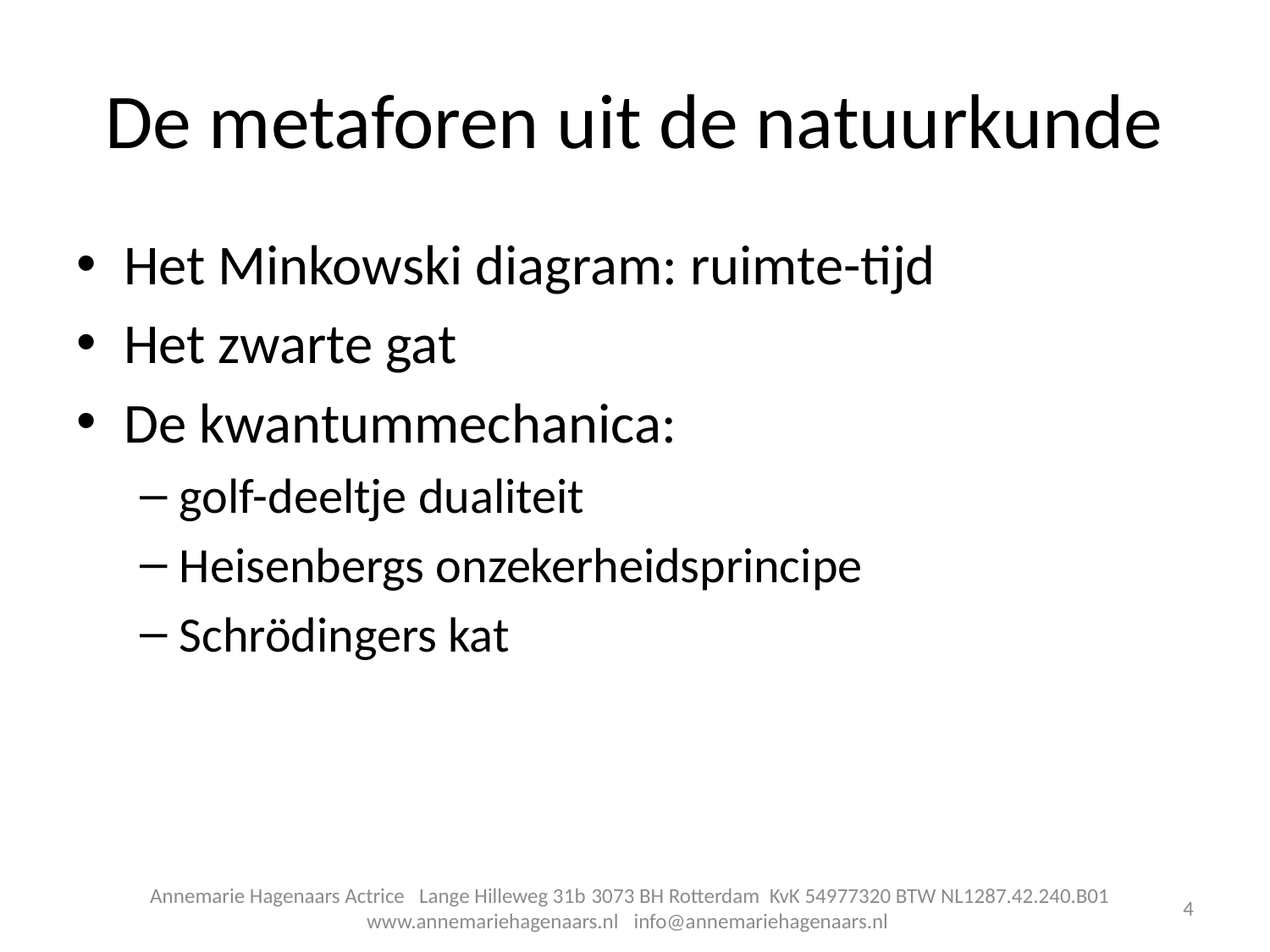

# De metaforen uit de natuurkunde
Het Minkowski diagram: ruimte-tijd
Het zwarte gat
De kwantummechanica:
golf-deeltje dualiteit
Heisenbergs onzekerheidsprincipe
Schrödingers kat
Annemarie Hagenaars Actrice   Lange Hilleweg 31b 3073 BH Rotterdam  KvK 54977320 BTW NL1287.42.240.B01
www.annemariehagenaars.nl   info@annemariehagenaars.nl
4